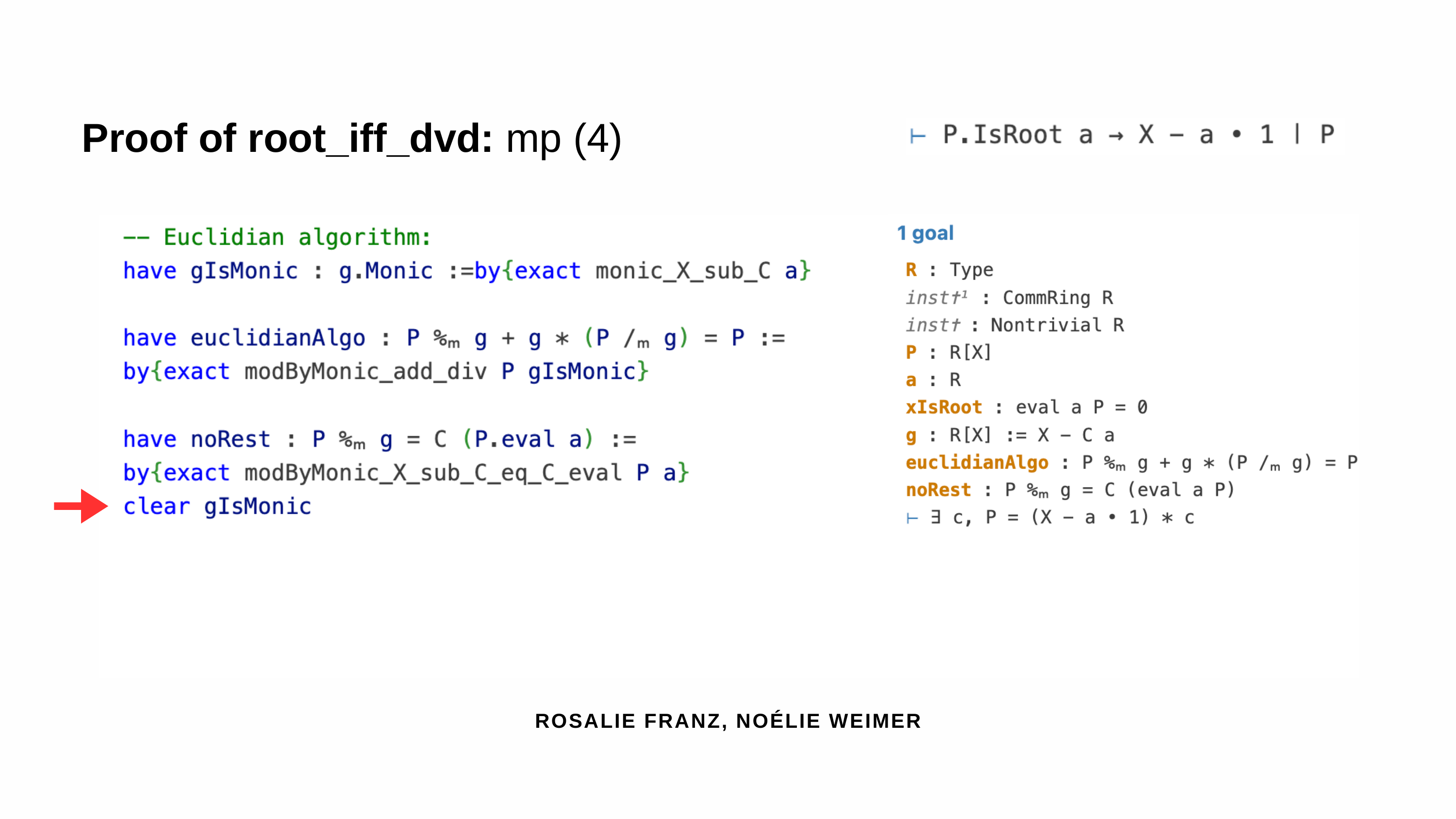

Proof of root_iff_dvd: mp (4)

ROSALIE FRANZ, NOÉLIE WEIMER